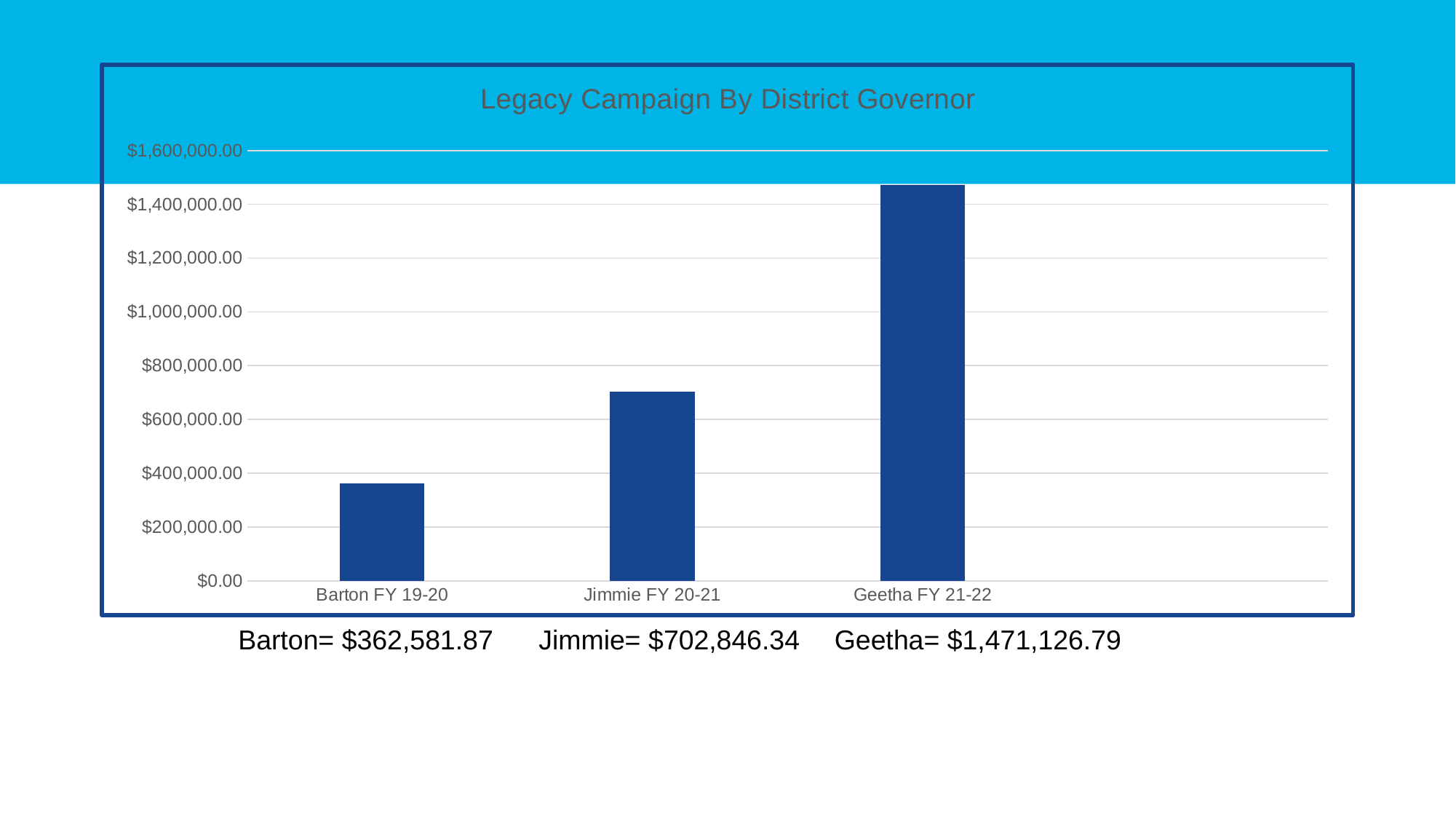

### Chart: Legacy Campaign By District Governor

| Category | Legacy Campaign By DG |
|---|---|
| Barton FY 19-20 | 362581.87 |
| Jimmie FY 20-21 | 702846.34 |
| Geetha FY 21-22 | 1471126.79 |
Barton= $362,581.87
Jimmie= $702,846.34
Geetha= $1,471,126.79